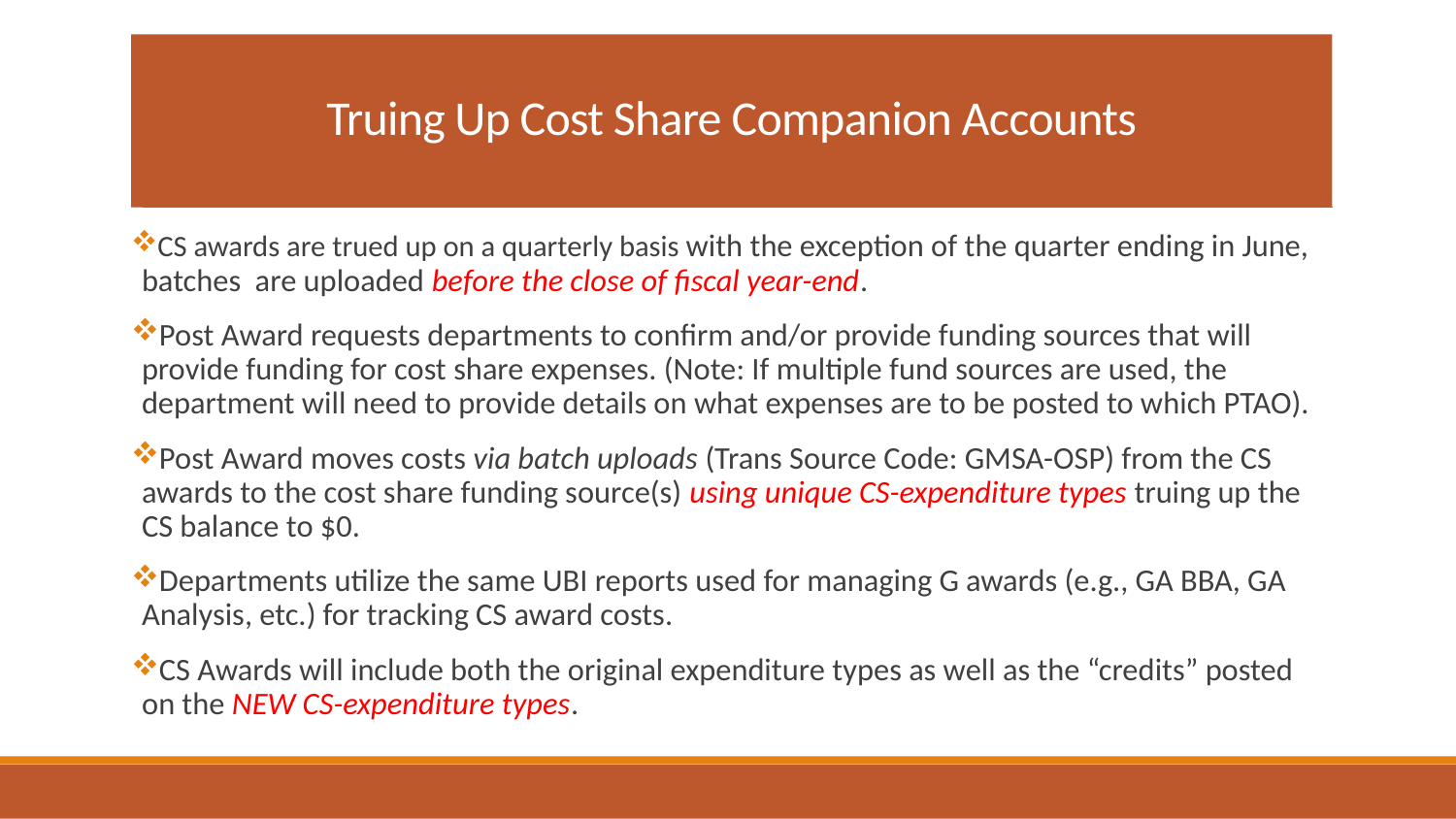

# Truing Up Cost Share Companion Accounts
CS awards are trued up on a quarterly basis with the exception of the quarter ending in June, batches  are uploaded before the close of fiscal year-end.
Post Award requests departments to confirm and/or provide funding sources that will provide funding for cost share expenses. (Note: If multiple fund sources are used, the department will need to provide details on what expenses are to be posted to which PTAO).
Post Award moves costs via batch uploads (Trans Source Code: GMSA-OSP) from the CS awards to the cost share funding source(s) using unique CS-expenditure types truing up the CS balance to $0.
Departments utilize the same UBI reports used for managing G awards (e.g., GA BBA, GA Analysis, etc.) for tracking CS award costs.
CS Awards will include both the original expenditure types as well as the “credits” posted on the NEW CS-expenditure types.